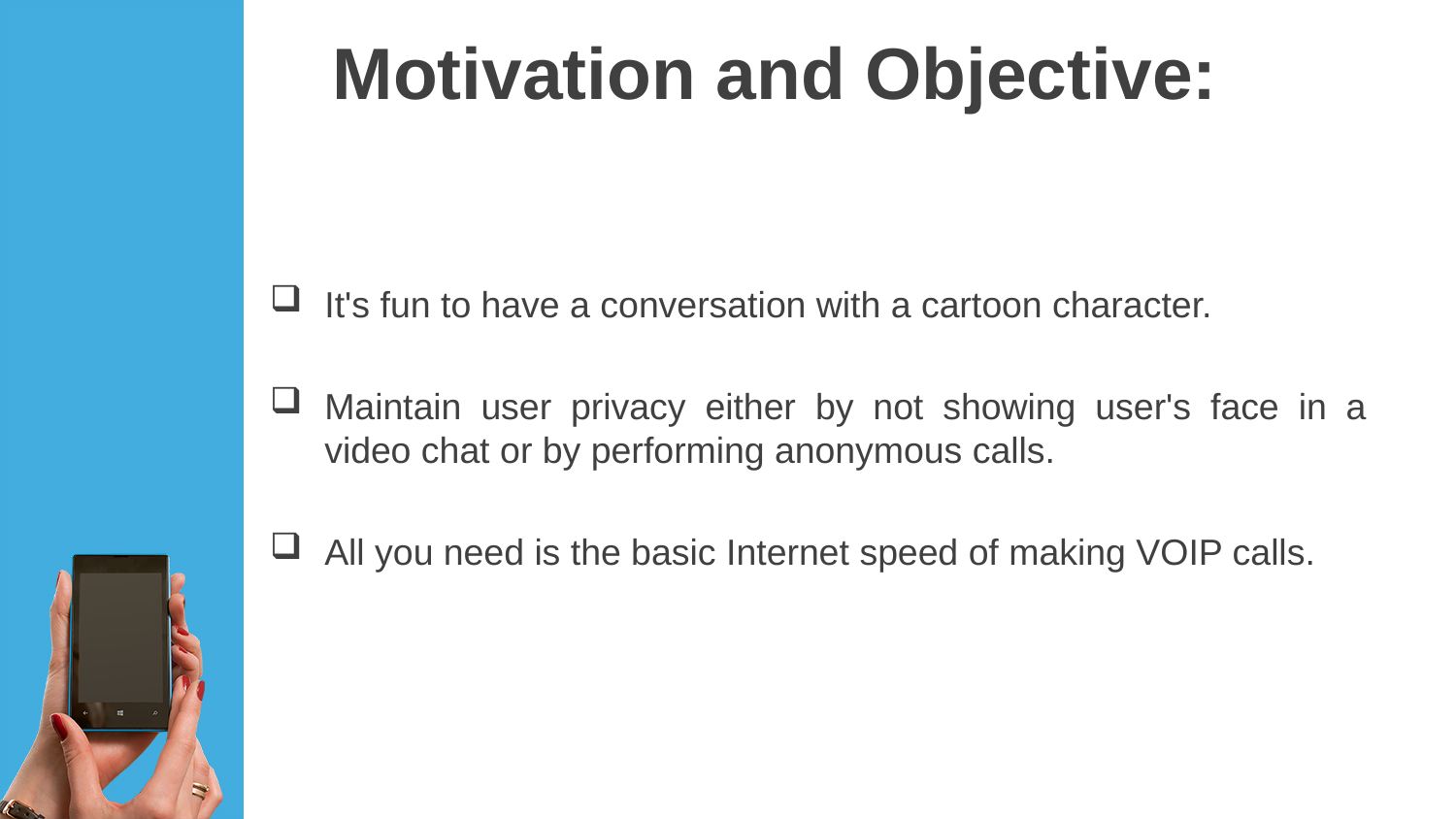

# Motivation and Objective:
It's fun to have a conversation with a cartoon character.

Maintain user privacy either by not showing user's face in a video chat or by performing anonymous calls.

All you need is the basic Internet speed of making VOIP calls.